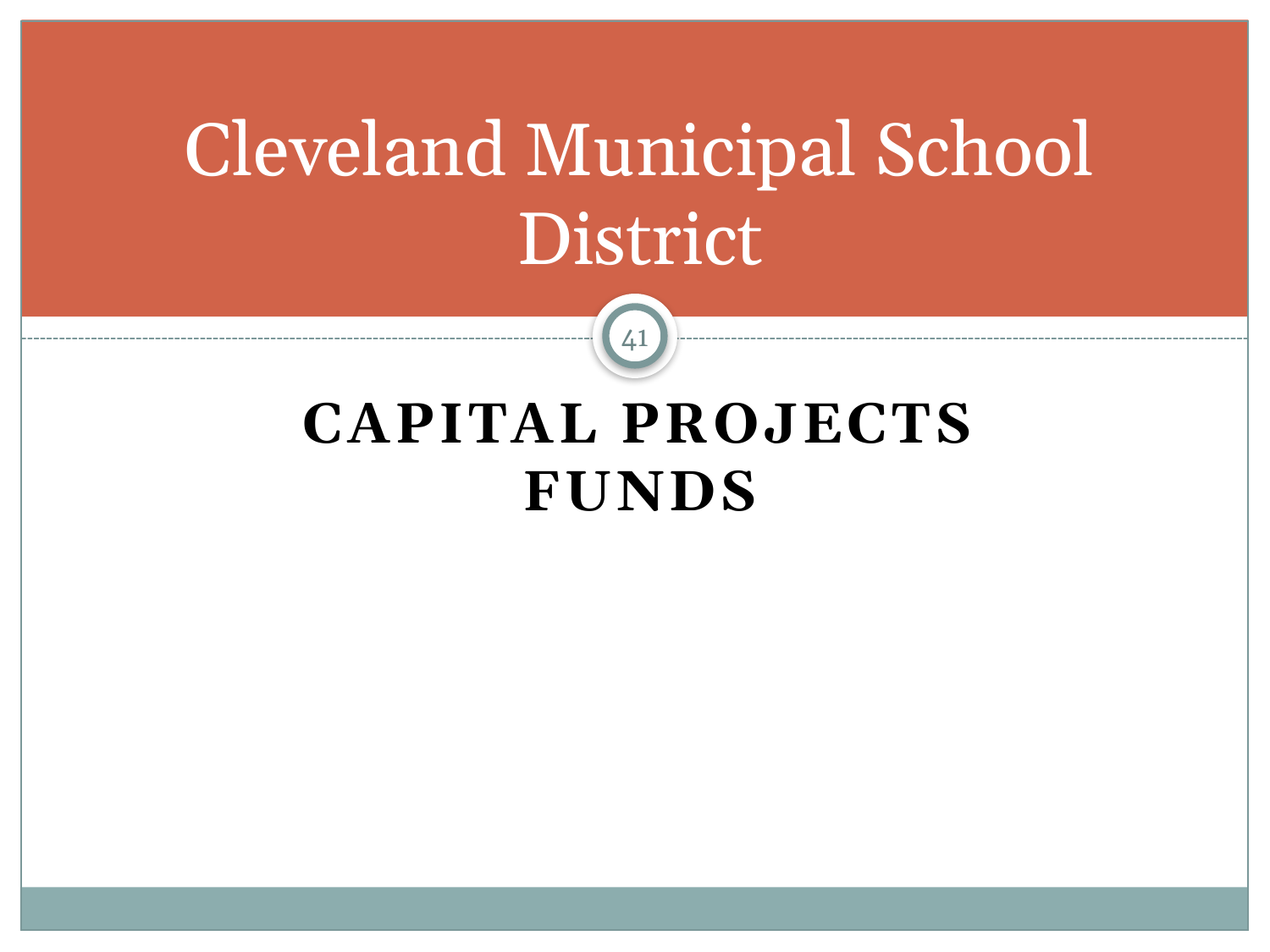

# Cleveland Municipal School District
41
Capital projects Funds